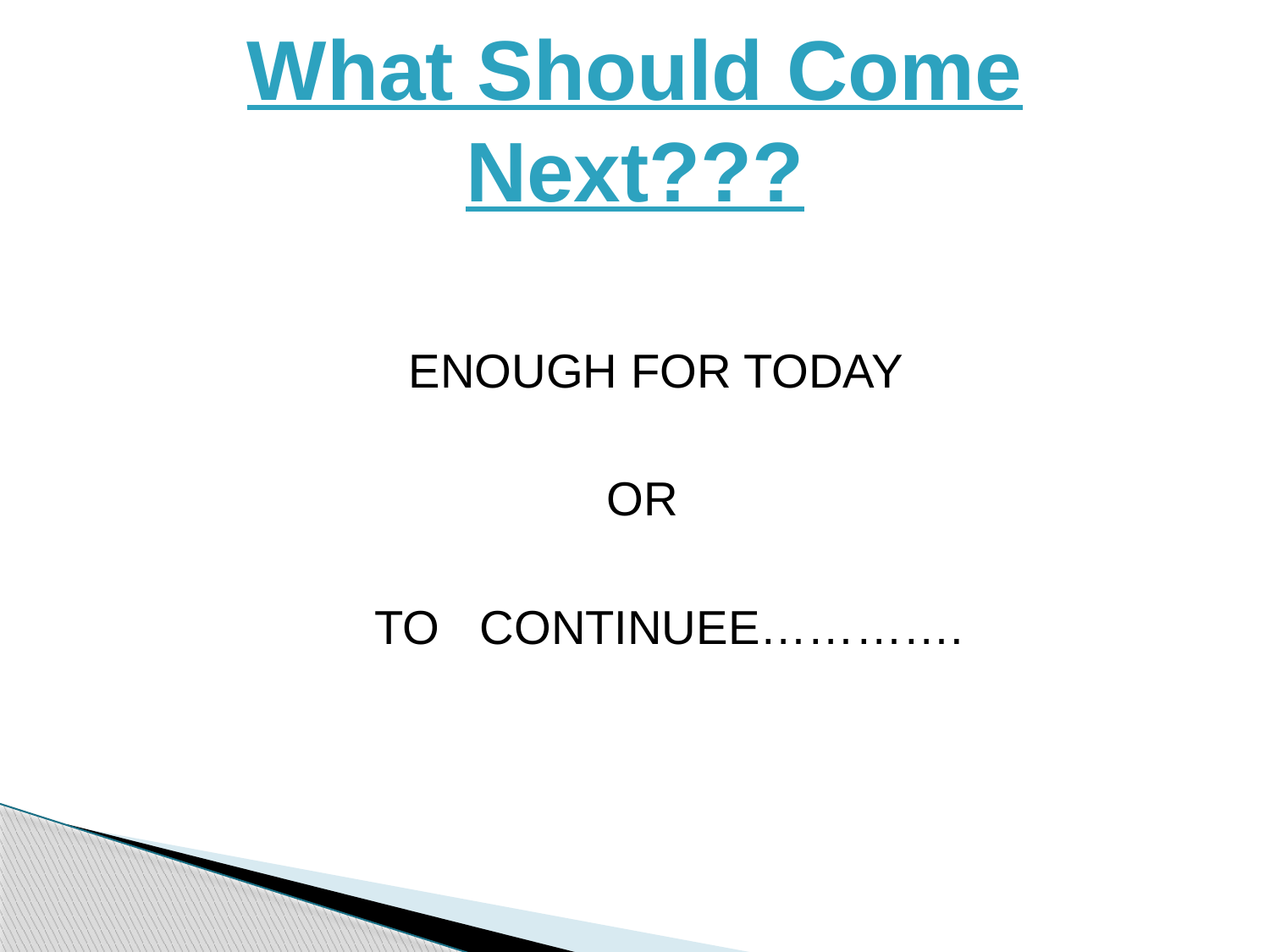

# What Should Come Next???

  ENOUGH FOR TODAY

 OR

    TO   CONTINUEE………….